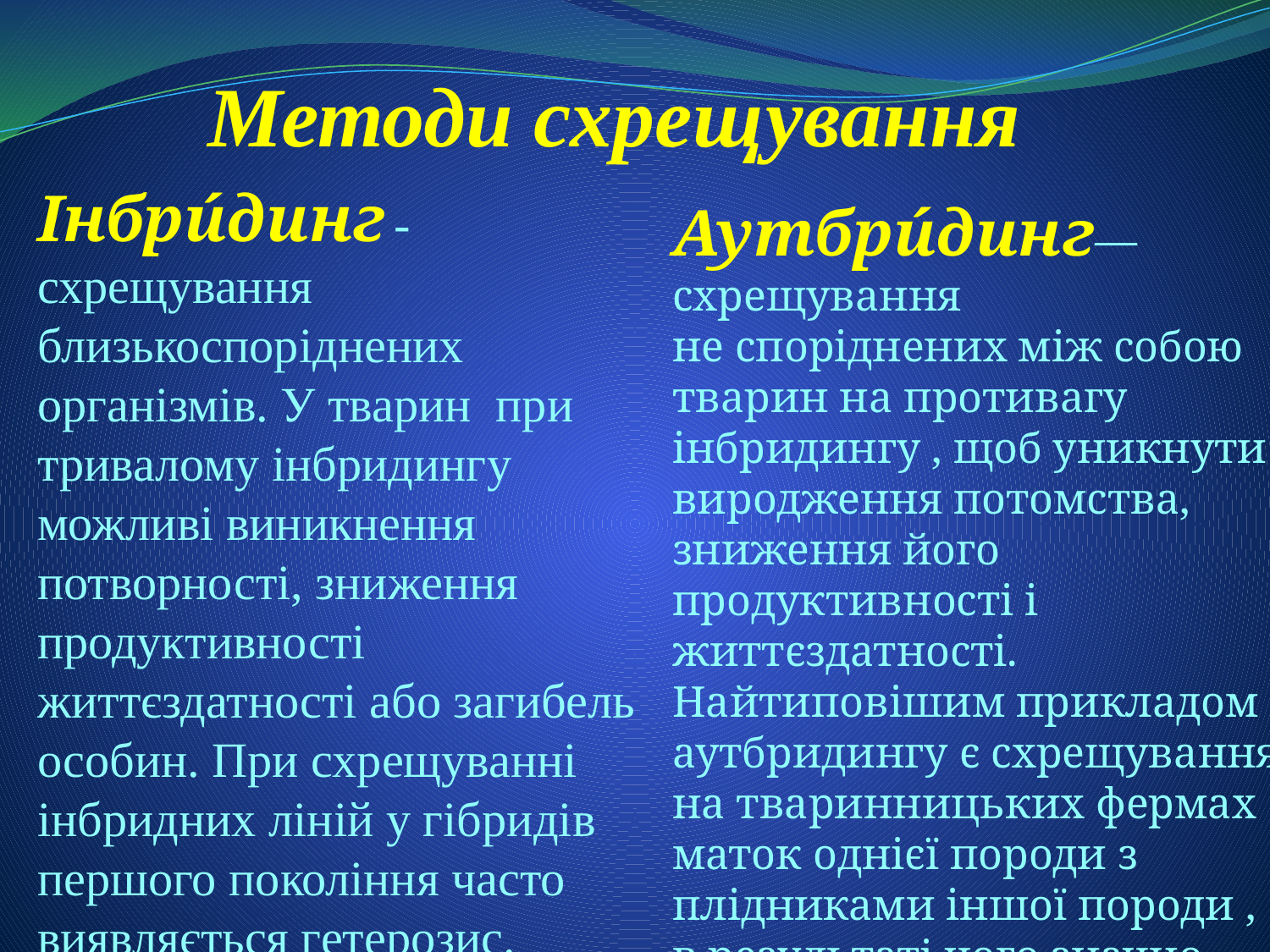

Методи схрещування
Інбри́динг - схрещування близькоспоріднених організмів. У тварин  при тривалому інбридингу можливі виникнення потворності, зниження продуктивності життєздатності або загибель особин. При схрещуванні інбридних ліній у гібридів першого покоління часто виявляється гетерозис.
Аутбри́динг— схрещування
не споріднених між собою тварин на противагу інбридингу , щоб уникнути виродження потомства, зниження його продуктивності і життєздатності.
Найтиповішим прикладом аутбридингу є схрещування на тваринницьких фермах маток однієї породи з плідниками іншої породи , в результаті чого значно підвищується витривалість або продуктивність тварин.